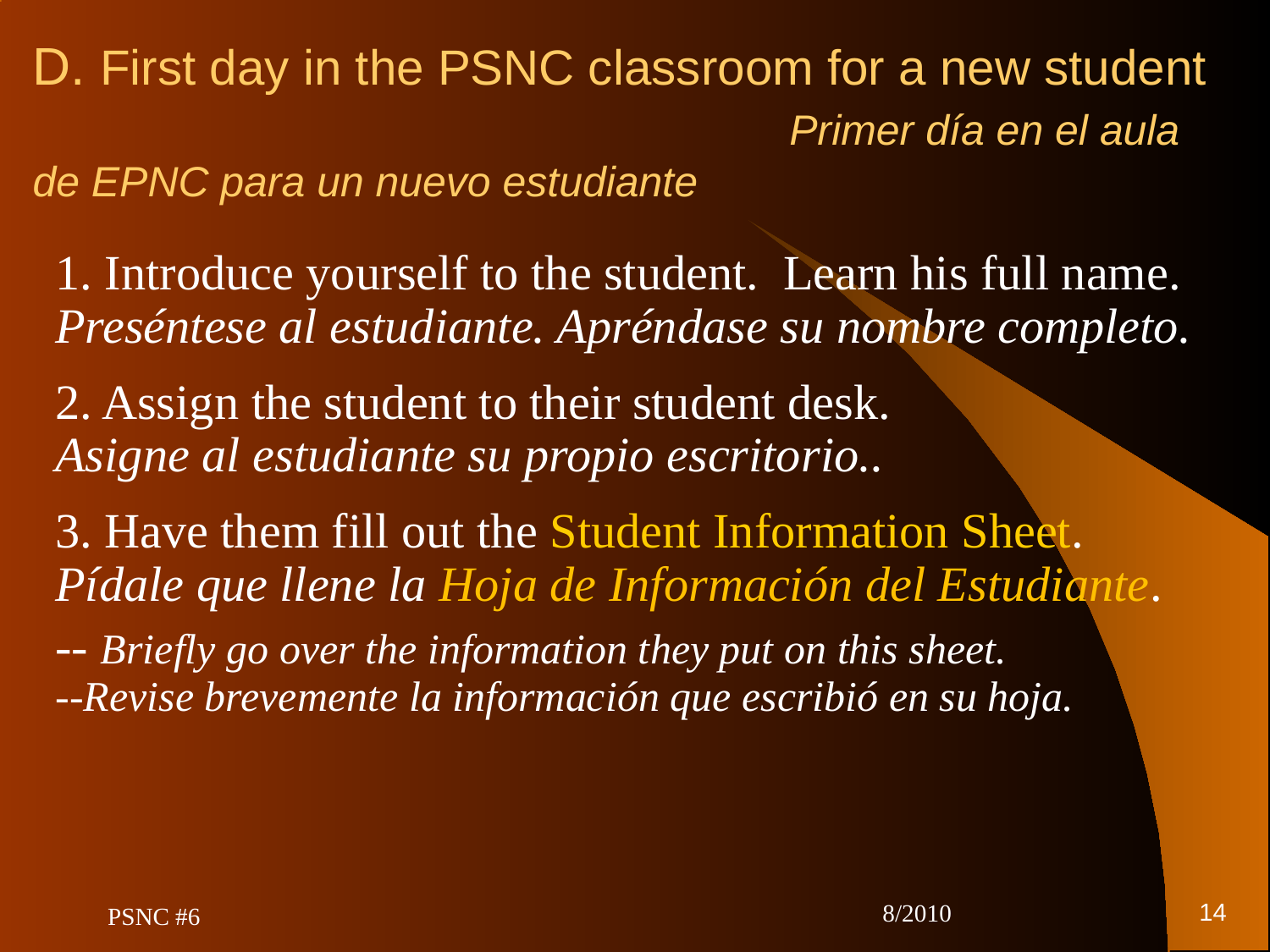

# D. First day in the PSNC classroom for a new student                                                         Primer día en el aula de EPNC para un nuevo estudiante
1. Introduce yourself to the student.  Learn his full name. Preséntese al estudiante. Apréndase su nombre completo.
2. Assign the student to their student desk.                  Asigne al estudiante su propio escritorio..
3. Have them fill out the Student Information Sheet.    Pídale que llene la Hoja de Información del Estudiante.
-- Briefly go over the information they put on this sheet.                     --Revise brevemente la información que escribió en su hoja.
14
PSNC #6
8/2010